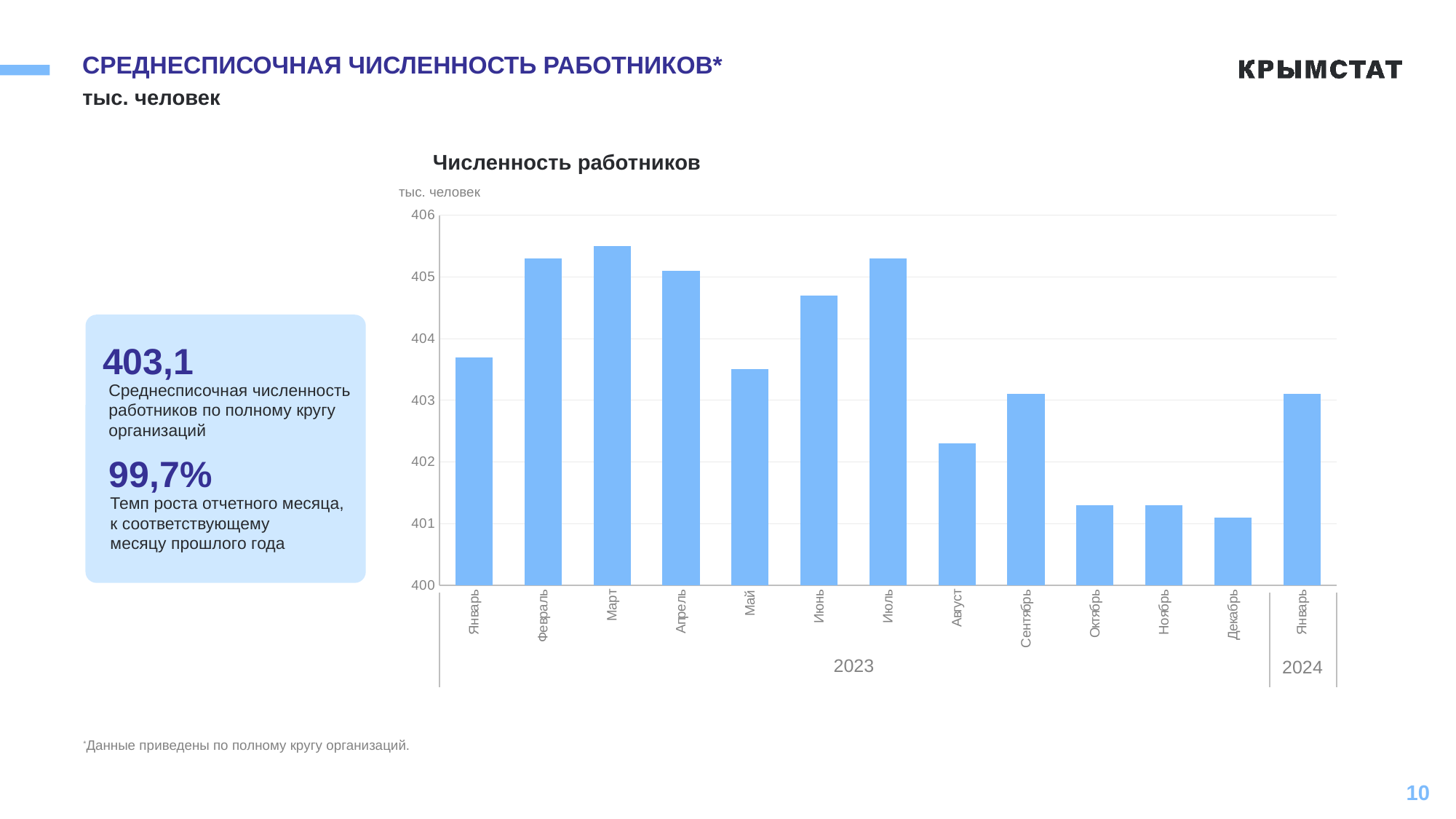

# СРЕДНЕСПИСОЧНАЯ ЧИСЛЕННОСТЬ РАБОТНИКОВ*
тыс. человек
Численность работников
тыс. человек

### Chart

| Category |        Численность работников, тыс. человек |
|---|---|
| Январь | 403.7 |
| Февраль | 405.3 |
| Март | 405.5 |
| Апрель | 405.1 |
| Май | 403.5 |
| Июнь | 404.7 |
| Июль | 405.3 |
| Август | 402.3 |
| Сентябрь | 403.1 |
| Октябрь | 401.3 |
| Ноябрь | 401.3 |
| Декабрь | 401.1 |
| Январь | 403.1 |
403,1
Среднесписочная численность
работников по полному кругу
организаций

99,7%
Темп роста отчетного месяца,
к соответствующему
месяцу прошлого года

2023
2024

*Данные приведены по полному кругу организаций.